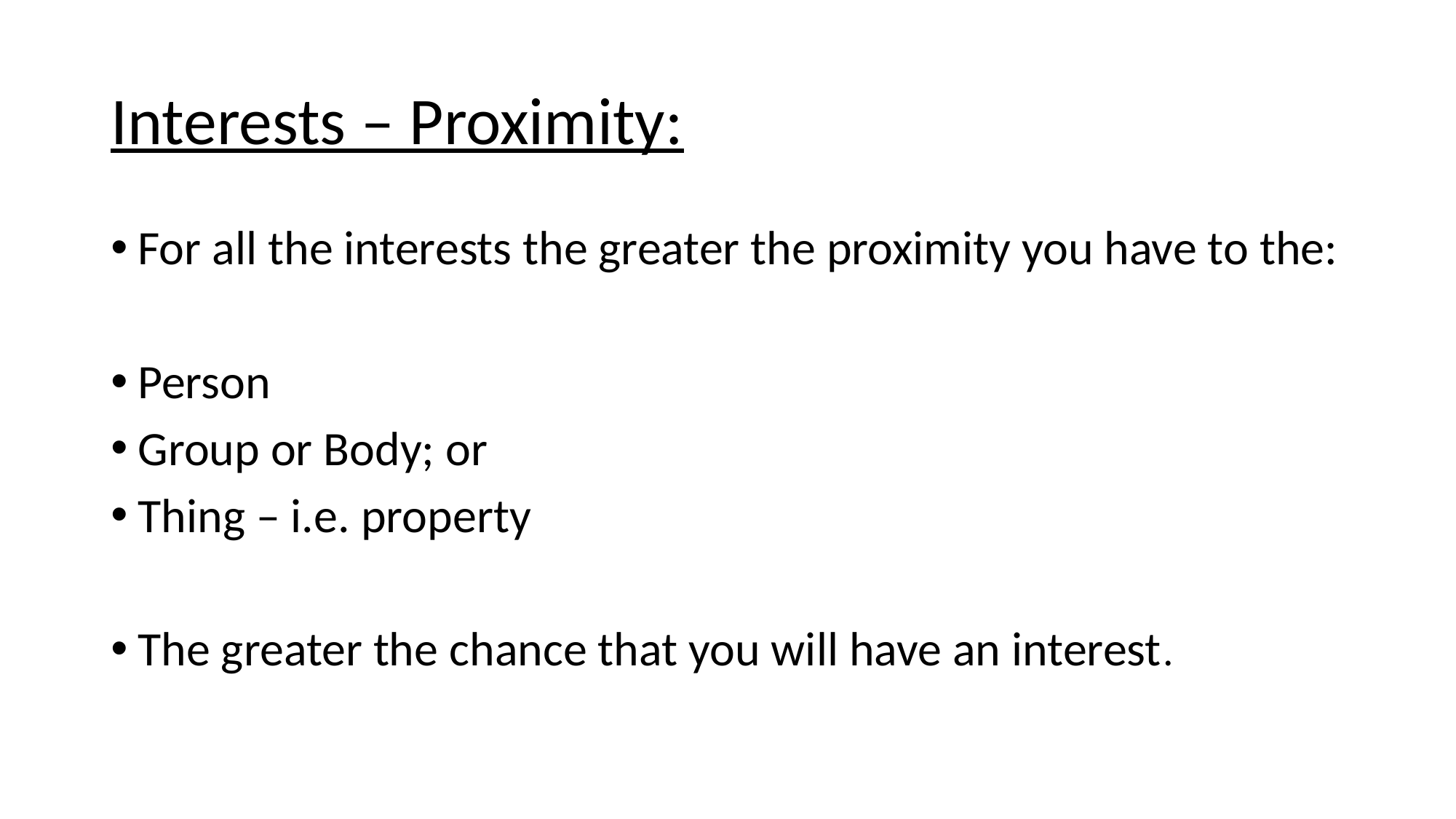

# Interests – Proximity:
For all the interests the greater the proximity you have to the:

Person
Group or Body; or
Thing – i.e. property

The greater the chance that you will have an interest.